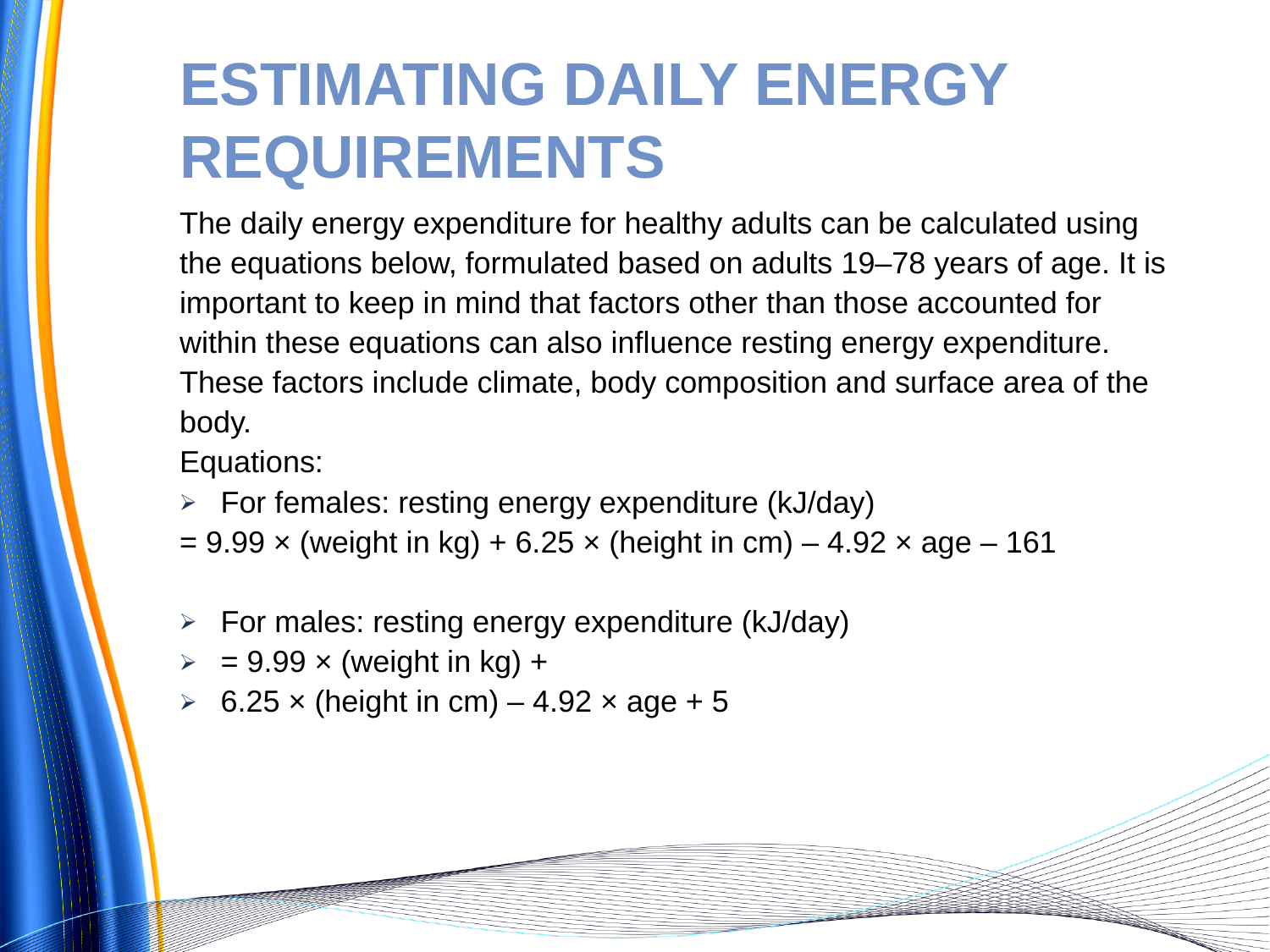

# ESTIMATING DAILY ENERGY REQUIREMENTS
The daily energy expenditure for healthy adults can be calculated using
the equations below, formulated based on adults 19–78 years of age. It is
important to keep in mind that factors other than those accounted for
within these equations can also influence resting energy expenditure.
These factors include climate, body composition and surface area of the
body.
Equations:
For females: resting energy expenditure (kJ/day)
= 9.99 × (weight in kg) + 6.25 × (height in cm) – 4.92 × age – 161

For males: resting energy expenditure (kJ/day)
= 9.99 × (weight in kg) +
6.25 × (height in cm) – 4.92 × age + 5